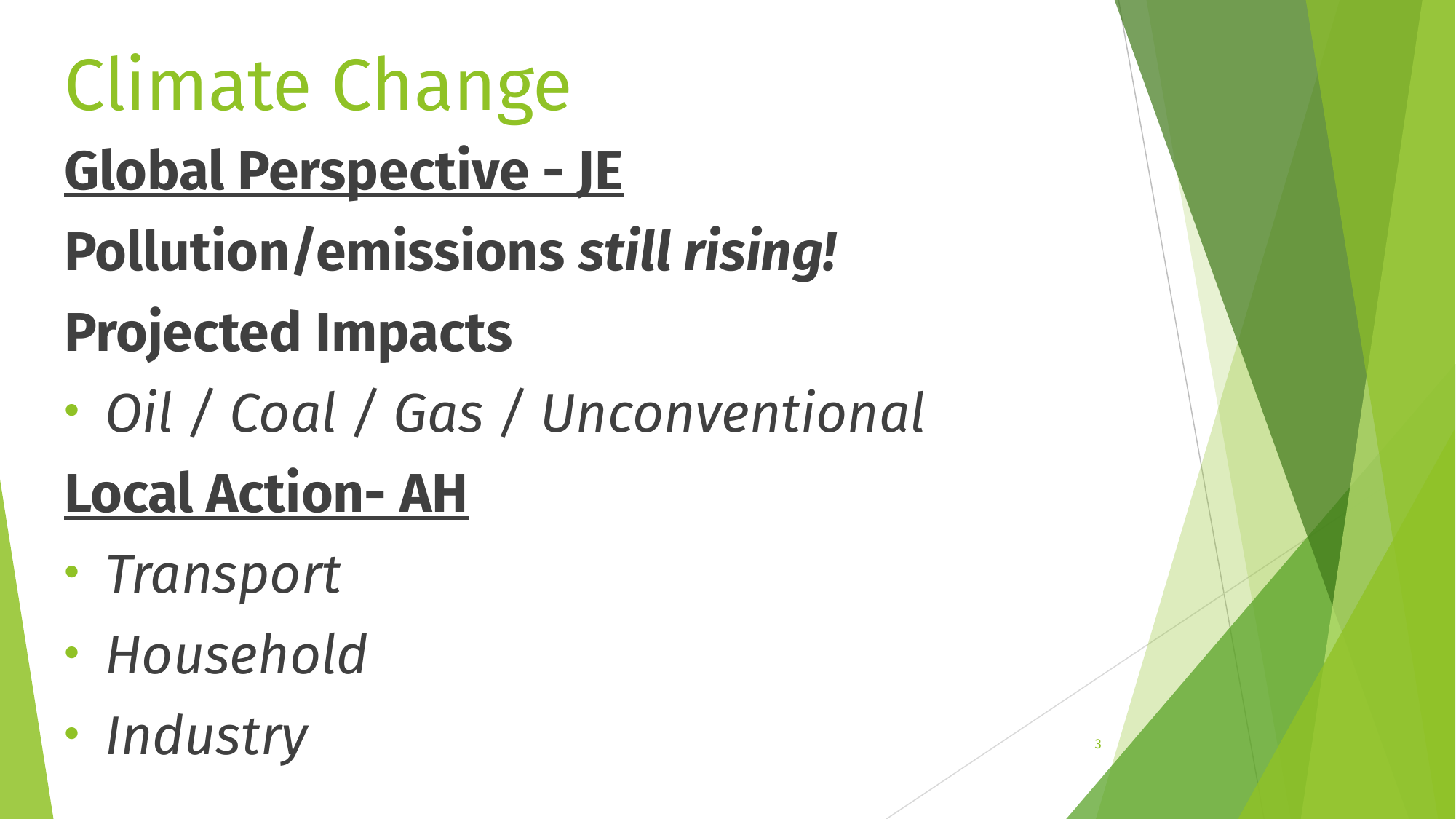

# Climate Change
Global Perspective - JE
Pollution/emissions still rising!
Projected Impacts
Oil / Coal / Gas / Unconventional
Local Action- AH
Transport
Household
Industry
3